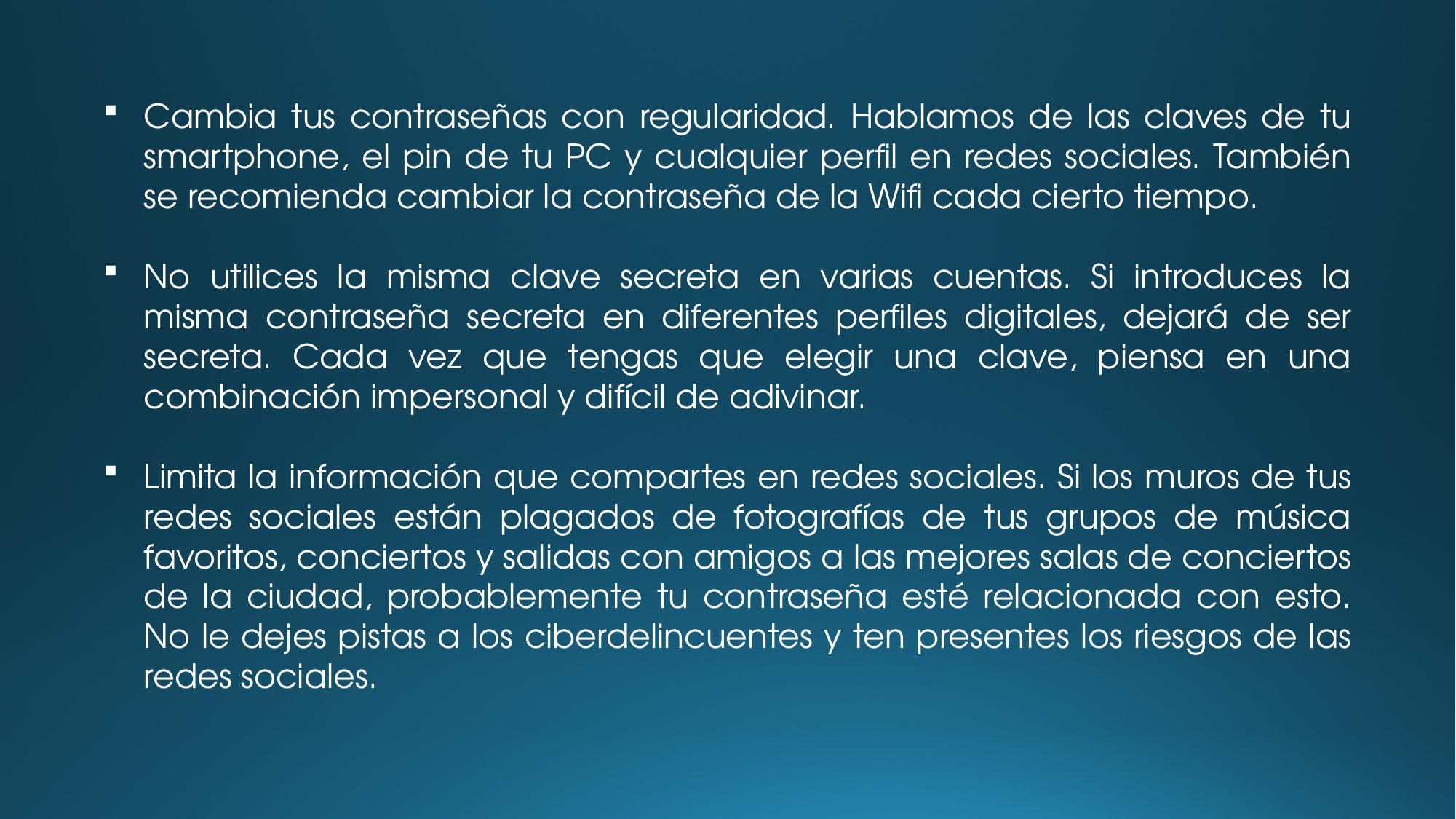

Cambia tus contraseñas con regularidad. Hablamos de las claves de tu smartphone, el pin de tu PC y cualquier perfil en redes sociales. También se recomienda cambiar la contraseña de la Wifi cada cierto tiempo.

No utilices la misma clave secreta en varias cuentas. Si introduces la misma contraseña secreta en diferentes perfiles digitales, dejará de ser secreta. Cada vez que tengas que elegir una clave, piensa en una combinación impersonal y difícil de adivinar.

Limita la información que compartes en redes sociales. Si los muros de tus redes sociales están plagados de fotografías de tus grupos de música favoritos, conciertos y salidas con amigos a las mejores salas de conciertos de la ciudad, probablemente tu contraseña esté relacionada con esto. No le dejes pistas a los ciberdelincuentes y ten presentes los riesgos de las redes sociales.